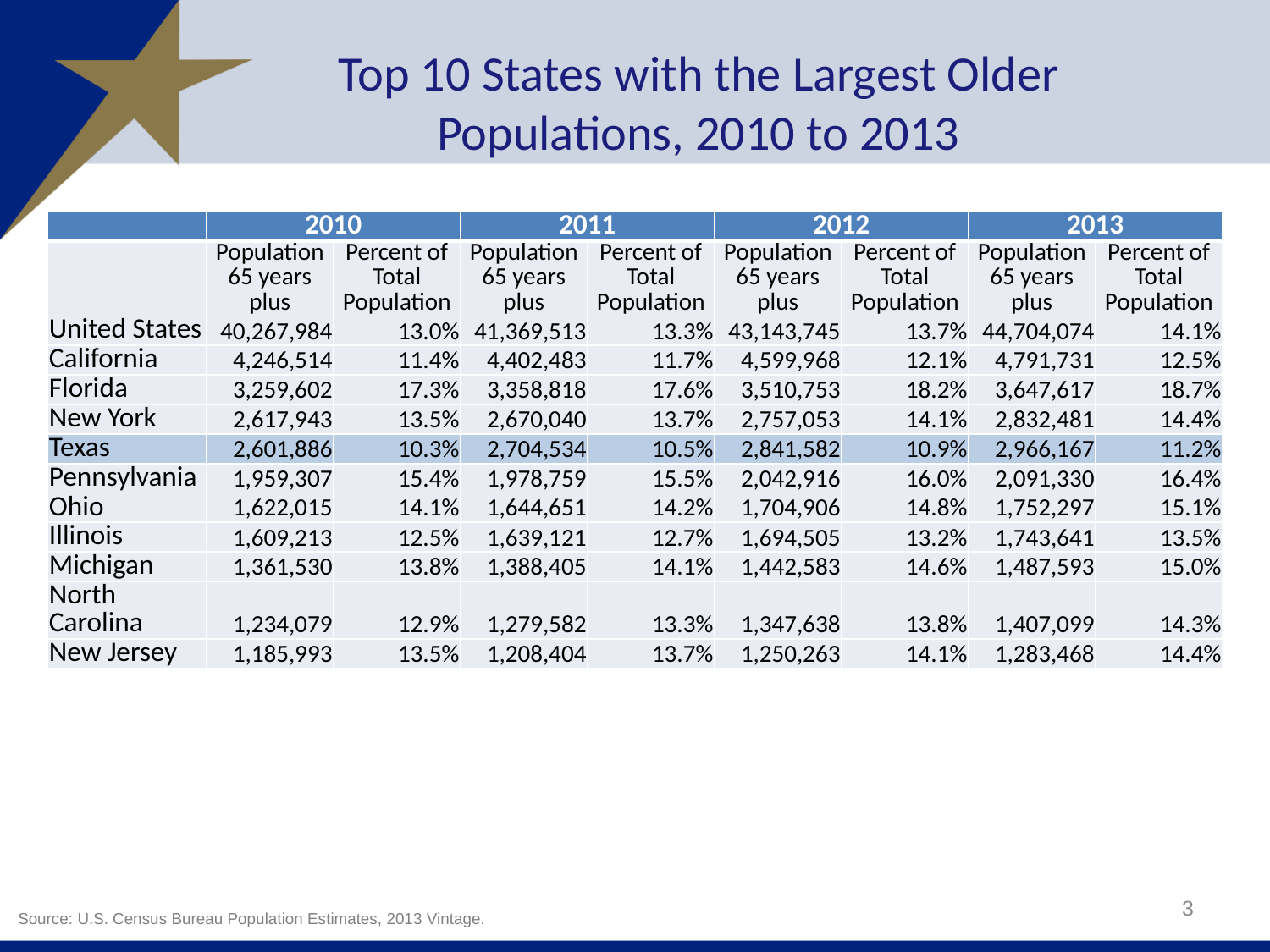

# Top 10 States with the Largest Older Populations, 2010 to 2013
|  | 2010 |  | 2011 |  | 2012 |  | 2013 |  |
| --- | --- | --- | --- | --- | --- | --- | --- | --- |
|  | Population 65 years plus | Percent of Total Population | Population 65 years plus | Percent of Total Population | Population 65 years plus | Percent of Total Population | Population 65 years plus | Percent of Total Population |
| United States | 40,267,984 | 13.0% | 41,369,513 | 13.3% | 43,143,745 | 13.7% | 44,704,074 | 14.1% |
| California | 4,246,514 | 11.4% | 4,402,483 | 11.7% | 4,599,968 | 12.1% | 4,791,731 | 12.5% |
| Florida | 3,259,602 | 17.3% | 3,358,818 | 17.6% | 3,510,753 | 18.2% | 3,647,617 | 18.7% |
| New York | 2,617,943 | 13.5% | 2,670,040 | 13.7% | 2,757,053 | 14.1% | 2,832,481 | 14.4% |
| Texas | 2,601,886 | 10.3% | 2,704,534 | 10.5% | 2,841,582 | 10.9% | 2,966,167 | 11.2% |
| Pennsylvania | 1,959,307 | 15.4% | 1,978,759 | 15.5% | 2,042,916 | 16.0% | 2,091,330 | 16.4% |
| Ohio | 1,622,015 | 14.1% | 1,644,651 | 14.2% | 1,704,906 | 14.8% | 1,752,297 | 15.1% |
| Illinois | 1,609,213 | 12.5% | 1,639,121 | 12.7% | 1,694,505 | 13.2% | 1,743,641 | 13.5% |
| Michigan | 1,361,530 | 13.8% | 1,388,405 | 14.1% | 1,442,583 | 14.6% | 1,487,593 | 15.0% |
| North Carolina | 1,234,079 | 12.9% | 1,279,582 | 13.3% | 1,347,638 | 13.8% | 1,407,099 | 14.3% |
| New Jersey | 1,185,993 | 13.5% | 1,208,404 | 13.7% | 1,250,263 | 14.1% | 1,283,468 | 14.4% |
3
Source: U.S. Census Bureau Population Estimates, 2013 Vintage.